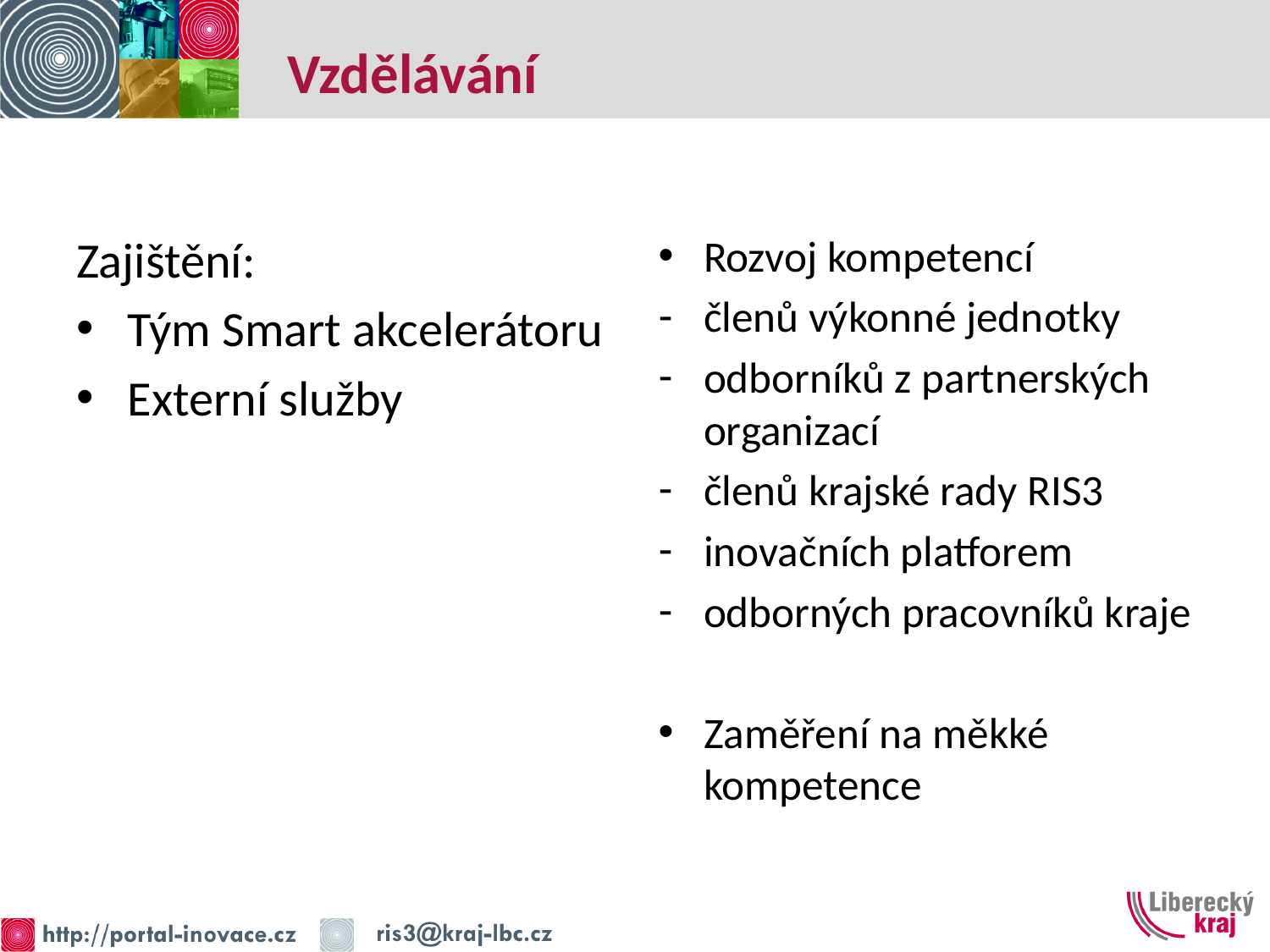

# Vzdělávání
Zajištění:
Tým Smart akcelerátoru
Externí služby
Rozvoj kompetencí
členů výkonné jednotky
odborníků z partnerských organizací
členů krajské rady RIS3
inovačních platforem
odborných pracovníků kraje

Zaměření na měkké kompetence